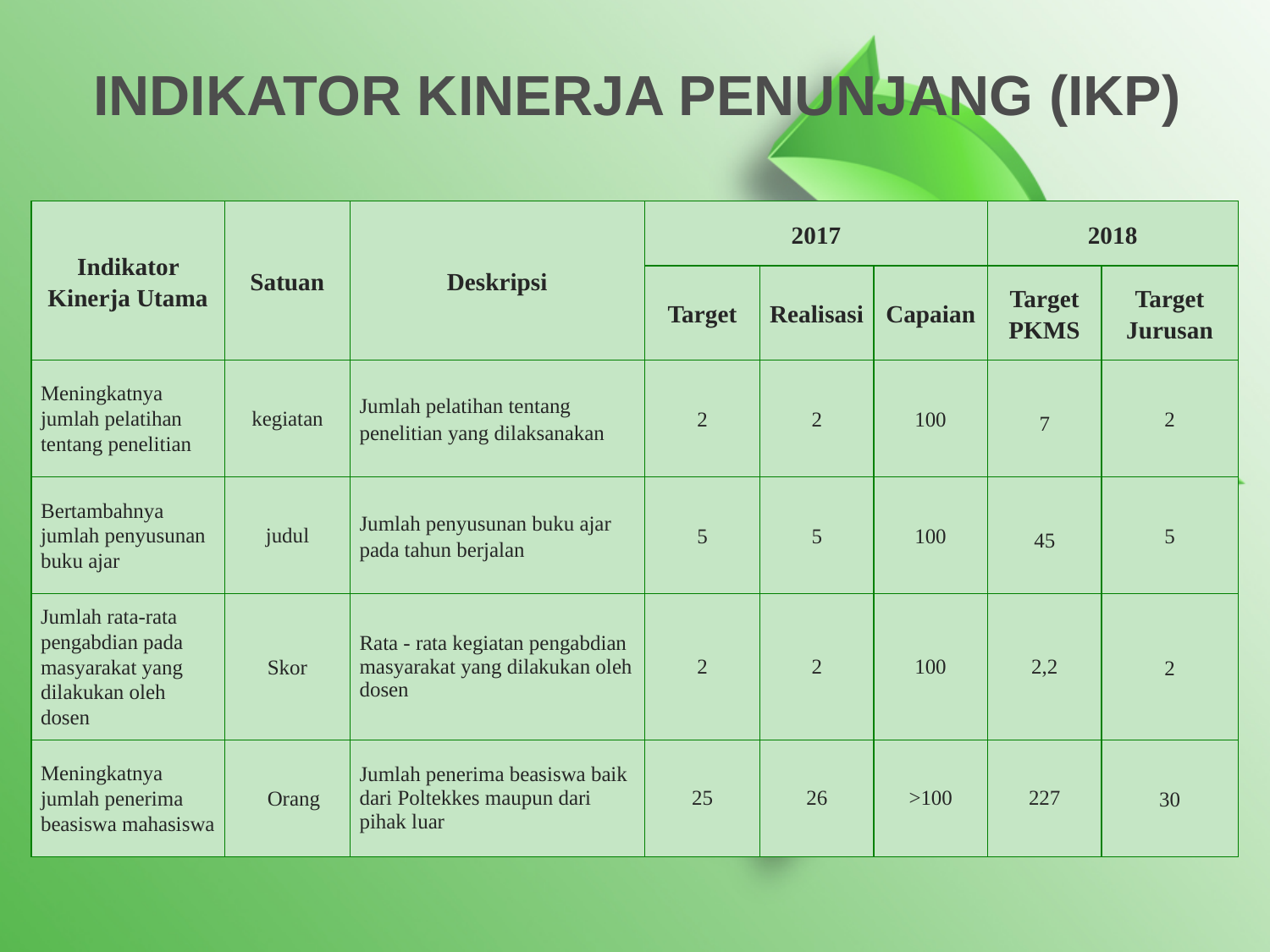

INDIKATOR KINERJA PENUNJANG (IKP)
| Indikator Kinerja Utama | Satuan | Deskripsi | 2017 |  |  | 2018 |  |
| --- | --- | --- | --- | --- | --- | --- | --- |
|  |  |  | Target | Realisasi | Capaian | Target PKMS | Target Jurusan |
| Meningkatnya jumlah pelatihan tentang penelitian | kegiatan | Jumlah pelatihan tentang penelitian yang dilaksanakan | 2 | 2 | 100 | 7 | 2 |
| Bertambahnya jumlah penyusunan buku ajar | judul | Jumlah penyusunan buku ajar pada tahun berjalan | 5 | 5 | 100 | 45 | 5 |
| Jumlah rata-rata pengabdian pada masyarakat yang dilakukan oleh dosen | Skor | Rata - rata kegiatan pengabdian masyarakat yang dilakukan oleh dosen | 2 | 2 | 100 | 2,2 | 2 |
| Meningkatnya jumlah penerima beasiswa mahasiswa | Orang | Jumlah penerima beasiswa baik dari Poltekkes maupun dari pihak luar | 25 | 26 | >100 | 227 | 30 |